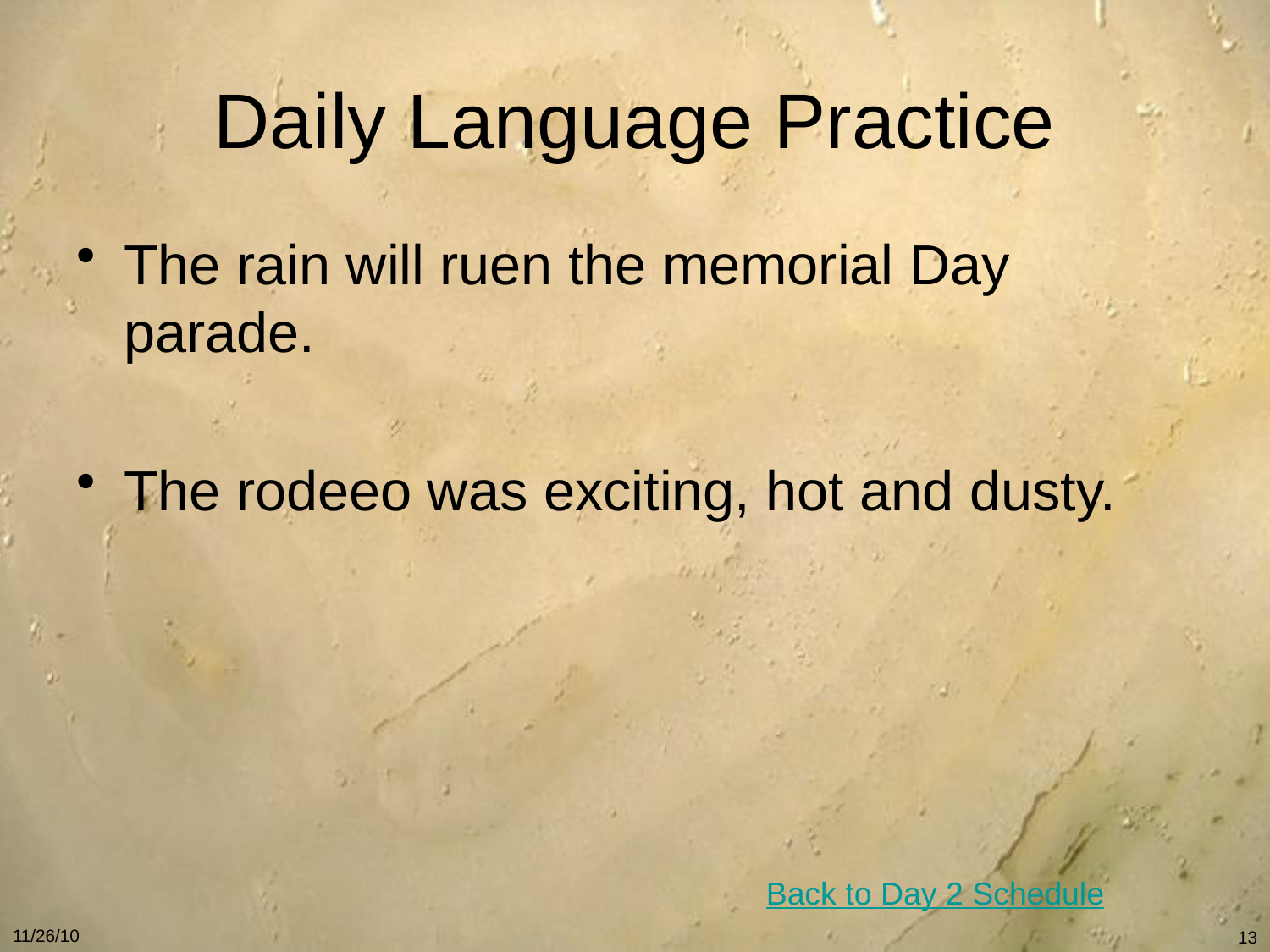

# Daily Language Practice
The rain will ruen the memorial Day parade.

The rodeeo was exciting, hot and dusty.
Back to Day 2 Schedule
11/26/10
13